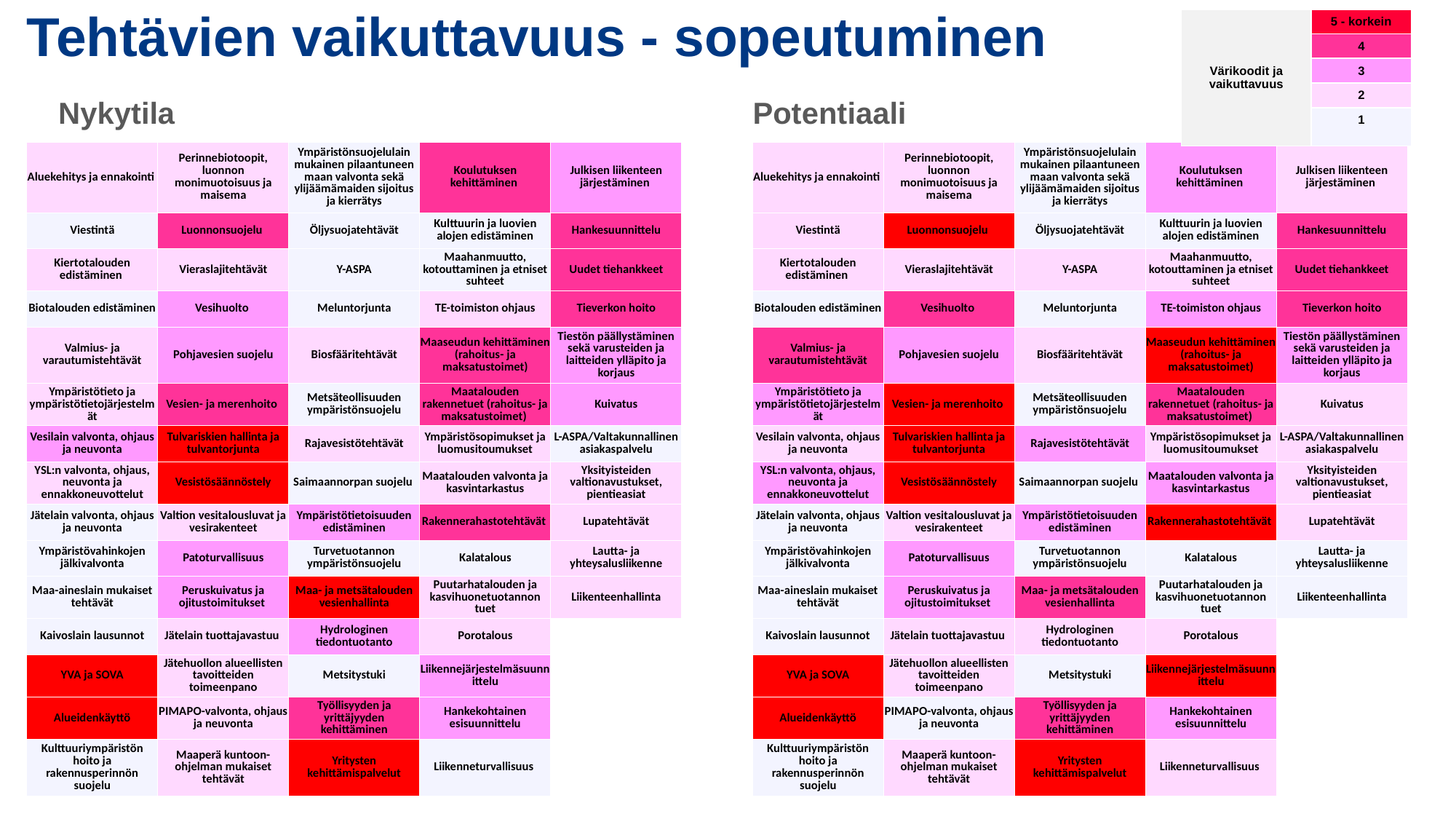

# Tehtävien vaikuttavuus - sopeutuminen
| Värikoodit ja vaikuttavuus | 5 - korkein |
| --- | --- |
|  | 4 |
|  | 3 |
|  | 2 |
|  | 1 |
Nykytila
Potentiaali
| Aluekehitys ja ennakointi | Perinnebiotoopit, luonnon monimuotoisuus ja maisema | Ympäristönsuojelulain mukainen pilaantuneen maan valvonta sekä ylijäämämaiden sijoitus ja kierrätys | Koulutuksen kehittäminen | Julkisen liikenteen järjestäminen |  | Aluekehitys ja ennakointi | Perinnebiotoopit, luonnon monimuotoisuus ja maisema | Ympäristönsuojelulain mukainen pilaantuneen maan valvonta sekä ylijäämämaiden sijoitus ja kierrätys | Koulutuksen kehittäminen | Julkisen liikenteen järjestäminen |
| --- | --- | --- | --- | --- | --- | --- | --- | --- | --- | --- |
| Viestintä | Luonnonsuojelu | Öljysuojatehtävät | Kulttuurin ja luovien alojen edistäminen | Hankesuunnittelu |  | Viestintä | Luonnonsuojelu | Öljysuojatehtävät | Kulttuurin ja luovien alojen edistäminen | Hankesuunnittelu |
| Kiertotalouden edistäminen | Vieraslajitehtävät | Y-ASPA | Maahanmuutto, kotouttaminen ja etniset suhteet | Uudet tiehankkeet |  | Kiertotalouden edistäminen | Vieraslajitehtävät | Y-ASPA | Maahanmuutto, kotouttaminen ja etniset suhteet | Uudet tiehankkeet |
| Biotalouden edistäminen | Vesihuolto | Meluntorjunta | TE-toimiston ohjaus | Tieverkon hoito |  | Biotalouden edistäminen | Vesihuolto | Meluntorjunta | TE-toimiston ohjaus | Tieverkon hoito |
| Valmius- ja varautumistehtävät | Pohjavesien suojelu | Biosfääritehtävät | Maaseudun kehittäminen (rahoitus- ja maksatustoimet) | Tiestön päällystäminen sekä varusteiden ja laitteiden ylläpito ja korjaus |  | Valmius- ja varautumistehtävät | Pohjavesien suojelu | Biosfääritehtävät | Maaseudun kehittäminen (rahoitus- ja maksatustoimet) | Tiestön päällystäminen sekä varusteiden ja laitteiden ylläpito ja korjaus |
| Ympäristötieto ja ympäristötietojärjestelmät | Vesien- ja merenhoito | Metsäteollisuuden ympäristönsuojelu | Maatalouden rakennetuet (rahoitus- ja maksatustoimet) | Kuivatus |  | Ympäristötieto ja ympäristötietojärjestelmät | Vesien- ja merenhoito | Metsäteollisuuden ympäristönsuojelu | Maatalouden rakennetuet (rahoitus- ja maksatustoimet) | Kuivatus |
| Vesilain valvonta, ohjaus ja neuvonta | Tulvariskien hallinta ja tulvantorjunta | Rajavesistötehtävät | Ympäristösopimukset ja luomusitoumukset | L-ASPA/Valtakunnallinen asiakaspalvelu |  | Vesilain valvonta, ohjaus ja neuvonta | Tulvariskien hallinta ja tulvantorjunta | Rajavesistötehtävät | Ympäristösopimukset ja luomusitoumukset | L-ASPA/Valtakunnallinen asiakaspalvelu |
| YSL:n valvonta, ohjaus, neuvonta ja ennakkoneuvottelut | Vesistösäännöstely | Saimaannorpan suojelu | Maatalouden valvonta ja kasvintarkastus | Yksityisteiden valtionavustukset, pientieasiat |  | YSL:n valvonta, ohjaus, neuvonta ja ennakkoneuvottelut | Vesistösäännöstely | Saimaannorpan suojelu | Maatalouden valvonta ja kasvintarkastus | Yksityisteiden valtionavustukset, pientieasiat |
| Jätelain valvonta, ohjaus ja neuvonta | Valtion vesitalousluvat ja vesirakenteet | Ympäristötietoisuuden edistäminen | Rakennerahastotehtävät | Lupatehtävät |  | Jätelain valvonta, ohjaus ja neuvonta | Valtion vesitalousluvat ja vesirakenteet | Ympäristötietoisuuden edistäminen | Rakennerahastotehtävät | Lupatehtävät |
| Ympäristövahinkojen jälkivalvonta | Patoturvallisuus | Turvetuotannon ympäristönsuojelu | Kalatalous | Lautta- ja yhteysalusliikenne |  | Ympäristövahinkojen jälkivalvonta | Patoturvallisuus | Turvetuotannon ympäristönsuojelu | Kalatalous | Lautta- ja yhteysalusliikenne |
| Maa-aineslain mukaiset tehtävät | Peruskuivatus ja ojitustoimitukset | Maa- ja metsätalouden vesienhallinta | Puutarhatalouden ja kasvihuonetuotannon tuet | Liikenteenhallinta |  | Maa-aineslain mukaiset tehtävät | Peruskuivatus ja ojitustoimitukset | Maa- ja metsätalouden vesienhallinta | Puutarhatalouden ja kasvihuonetuotannon tuet | Liikenteenhallinta |
| Kaivoslain lausunnot | Jätelain tuottajavastuu | Hydrologinen tiedontuotanto | Porotalous |  |  | Kaivoslain lausunnot | Jätelain tuottajavastuu | Hydrologinen tiedontuotanto | Porotalous |  |
| YVA ja SOVA | Jätehuollon alueellisten tavoitteiden toimeenpano | Metsitystuki | Liikennejärjestelmäsuunnittelu |  |  | YVA ja SOVA | Jätehuollon alueellisten tavoitteiden toimeenpano | Metsitystuki | Liikennejärjestelmäsuunnittelu |  |
| Alueidenkäyttö | PIMAPO-valvonta, ohjaus ja neuvonta | Työllisyyden ja yrittäjyyden kehittäminen | Hankekohtainen esisuunnittelu |  |  | Alueidenkäyttö | PIMAPO-valvonta, ohjaus ja neuvonta | Työllisyyden ja yrittäjyyden kehittäminen | Hankekohtainen esisuunnittelu |  |
| Kulttuuriympäristön hoito ja rakennusperinnön suojelu | Maaperä kuntoon-ohjelman mukaiset tehtävät | Yritysten kehittämispalvelut | Liikenneturvallisuus |  |  | Kulttuuriympäristön hoito ja rakennusperinnön suojelu | Maaperä kuntoon-ohjelman mukaiset tehtävät | Yritysten kehittämispalvelut | Liikenneturvallisuus |  |